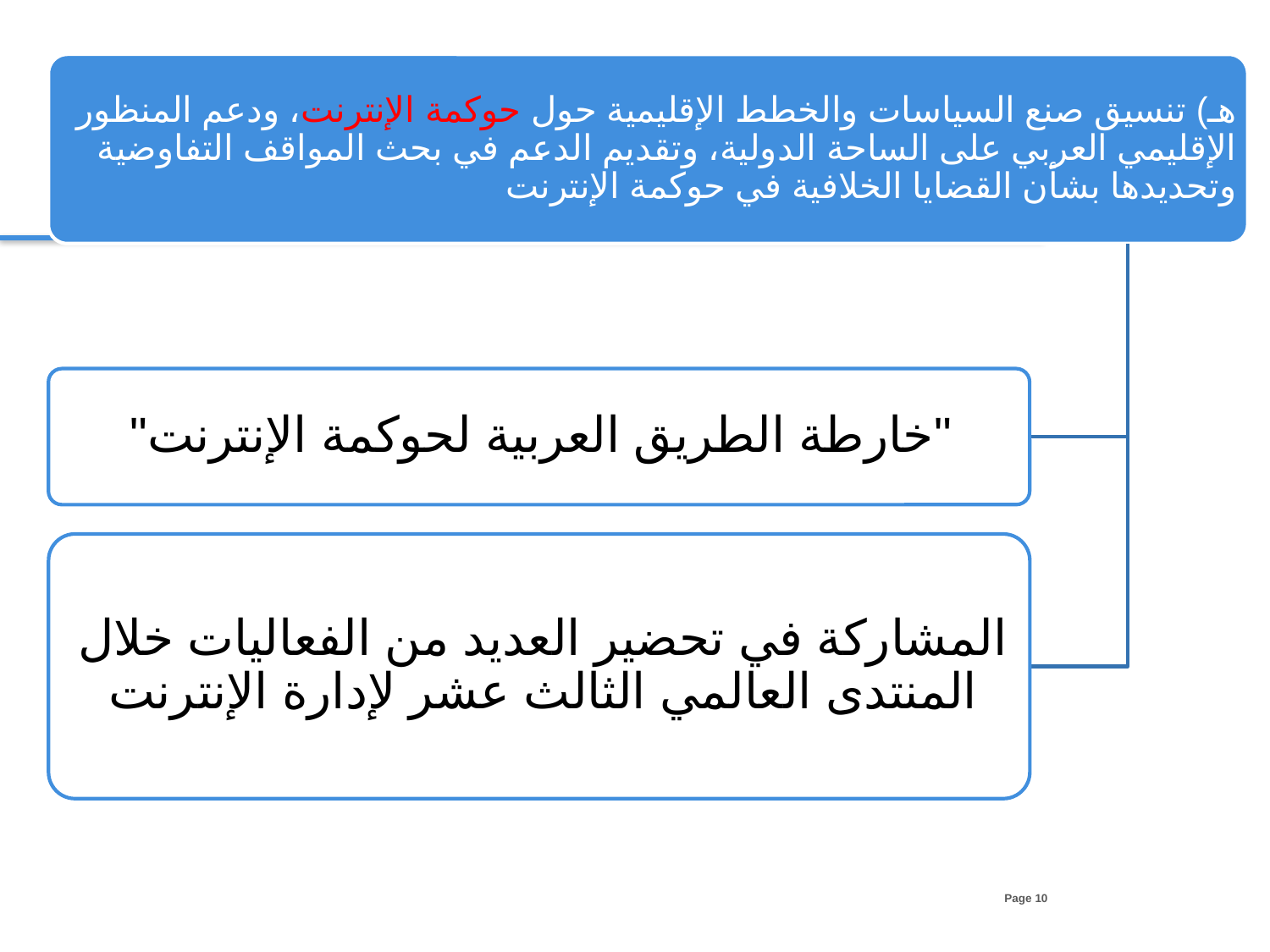

هـ) تنسيق صنع السياسات والخطط الإقليمية حول حوكمة الإنترنت، ودعم المنظور الإقليمي العربي على الساحة الدولية، وتقديم الدعم في بحث المواقف التفاوضية وتحديدها بشأن القضايا الخلافية في حوكمة الإنترنت
"خارطة الطريق العربية لحوكمة الإنترنت"
المشاركة في تحضير العديد من الفعاليات خلال المنتدى العالمي الثالث عشر لإدارة الإنترنت